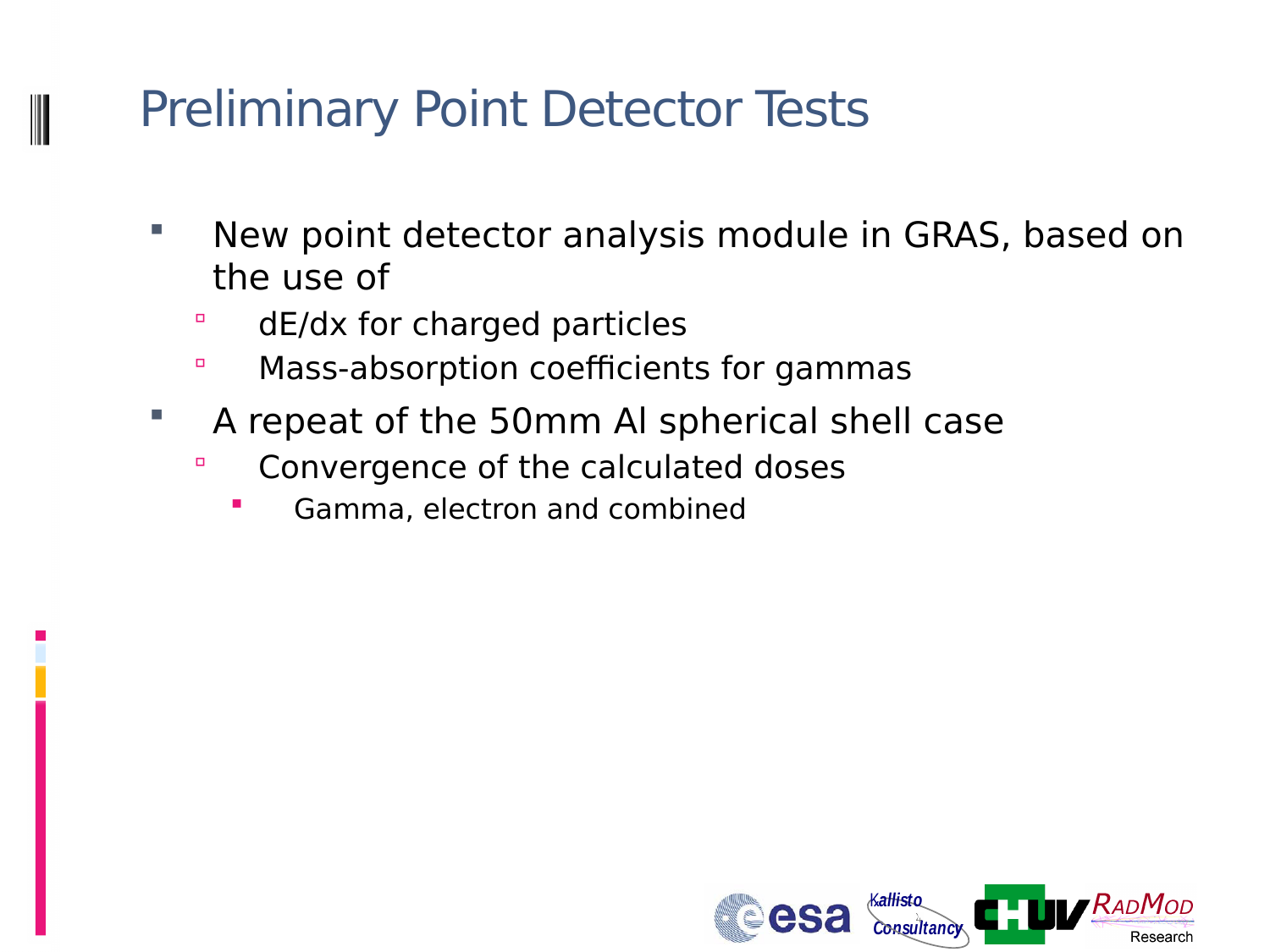

# Preliminary Point Detector Tests
New point detector analysis module in GRAS, based on the use of
dE/dx for charged particles
Mass-absorption coefficients for gammas
A repeat of the 50mm Al spherical shell case
Convergence of the calculated doses
Gamma, electron and combined